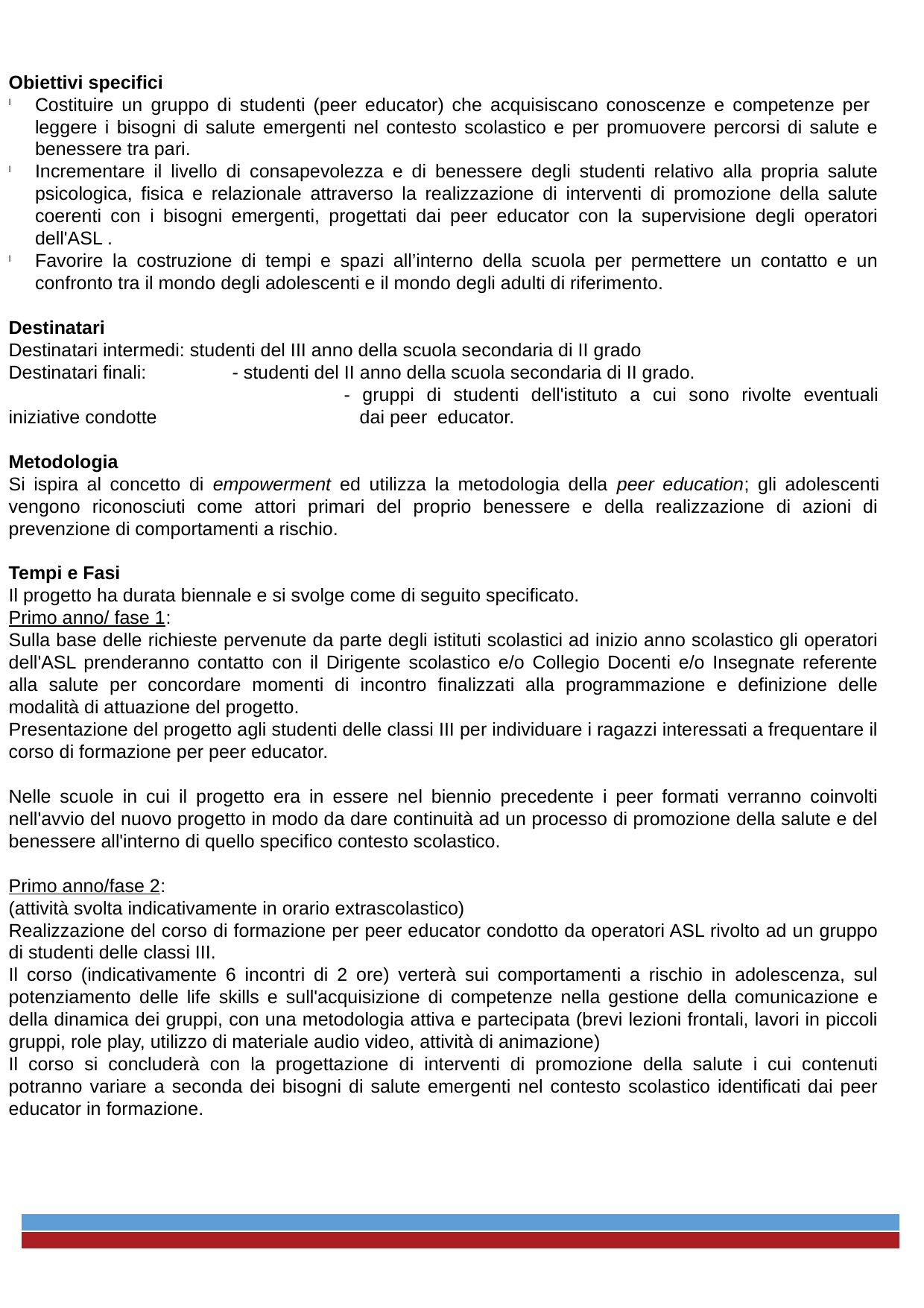

Obiettivi specifici
Costituire un gruppo di studenti (peer educator) che acquisiscano conoscenze e competenze per  leggere i bisogni di salute emergenti nel contesto scolastico e per promuovere percorsi di salute e benessere tra pari.
Incrementare il livello di consapevolezza e di benessere degli studenti relativo alla propria salute psicologica, fisica e relazionale attraverso la realizzazione di interventi di promozione della salute coerenti con i bisogni emergenti, progettati dai peer educator con la supervisione degli operatori dell'ASL .
Favorire la costruzione di tempi e spazi all’interno della scuola per permettere un contatto e un confronto tra il mondo degli adolescenti e il mondo degli adulti di riferimento.

Destinatari
Destinatari intermedi: studenti del III anno della scuola secondaria di II grado
Destinatari finali: 	- studenti del II anno della scuola secondaria di II grado.
			- gruppi di studenti dell'istituto a cui sono rivolte eventuali iniziative condotte                                       dai peer  educator.

Metodologia
Si ispira al concetto di empowerment ed utilizza la metodologia della peer education; gli adolescenti vengono riconosciuti come attori primari del proprio benessere e della realizzazione di azioni di prevenzione di comportamenti a rischio.

Tempi e Fasi
Il progetto ha durata biennale e si svolge come di seguito specificato.
Primo anno/ fase 1:
Sulla base delle richieste pervenute da parte degli istituti scolastici ad inizio anno scolastico gli operatori dell'ASL prenderanno contatto con il Dirigente scolastico e/o Collegio Docenti e/o Insegnate referente alla salute per concordare momenti di incontro finalizzati alla programmazione e definizione delle modalità di attuazione del progetto.
Presentazione del progetto agli studenti delle classi III per individuare i ragazzi interessati a frequentare il corso di formazione per peer educator.

Nelle scuole in cui il progetto era in essere nel biennio precedente i peer formati verranno coinvolti nell'avvio del nuovo progetto in modo da dare continuità ad un processo di promozione della salute e del benessere all'interno di quello specifico contesto scolastico.

Primo anno/fase 2:
(attività svolta indicativamente in orario extrascolastico)
Realizzazione del corso di formazione per peer educator condotto da operatori ASL rivolto ad un gruppo di studenti delle classi III.
Il corso (indicativamente 6 incontri di 2 ore) verterà sui comportamenti a rischio in adolescenza, sul potenziamento delle life skills e sull'acquisizione di competenze nella gestione della comunicazione e della dinamica dei gruppi, con una metodologia attiva e partecipata (brevi lezioni frontali, lavori in piccoli gruppi, role play, utilizzo di materiale audio video, attività di animazione)
Il corso si concluderà con la progettazione di interventi di promozione della salute i cui contenuti potranno variare a seconda dei bisogni di salute emergenti nel contesto scolastico identificati dai peer educator in formazione.

- 23 -